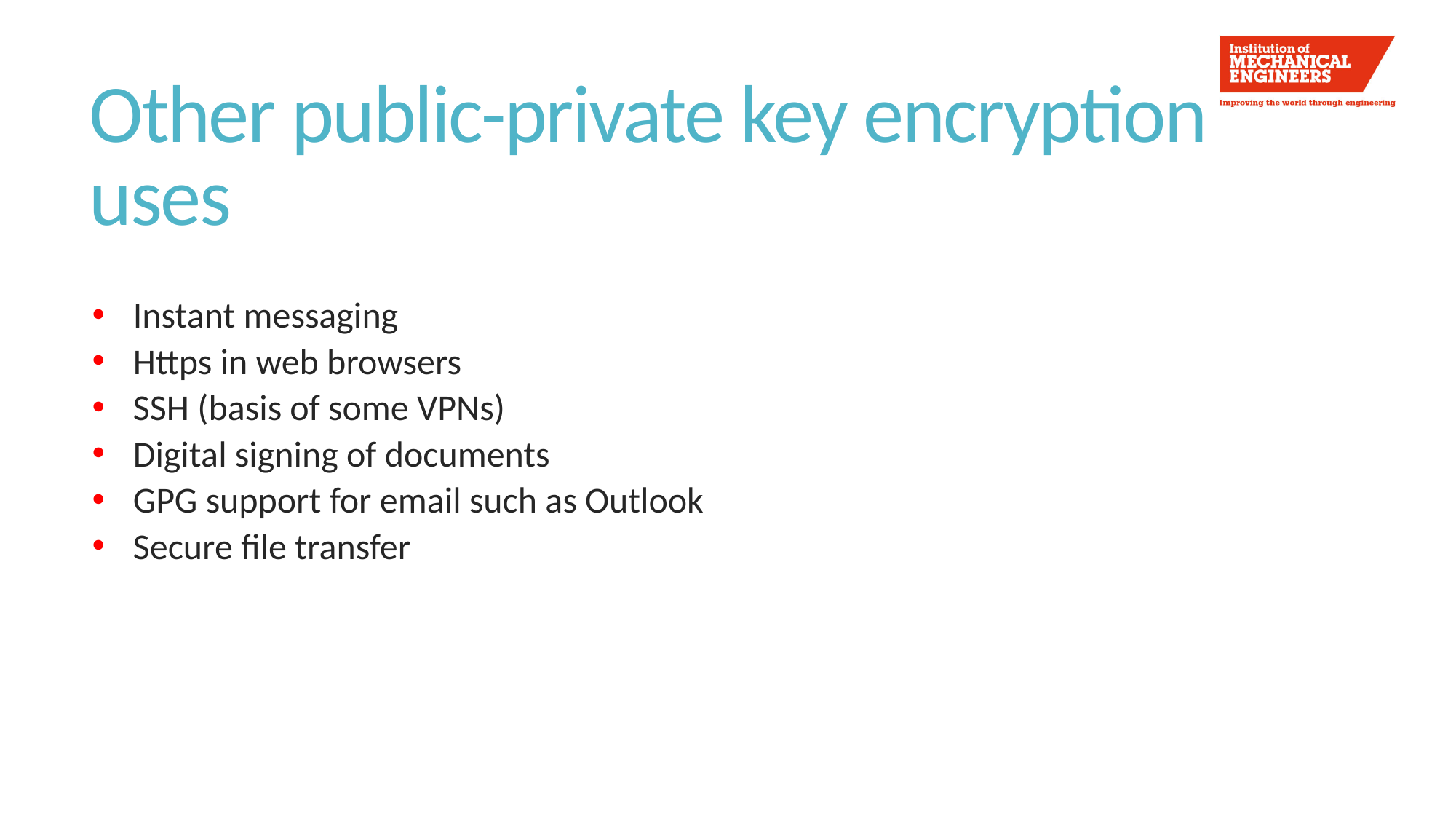

# Other public-private key encryption uses

Instant messaging
Https in web browsers
SSH (basis of some VPNs)
Digital signing of documents
GPG support for email such as Outlook
Secure file transfer